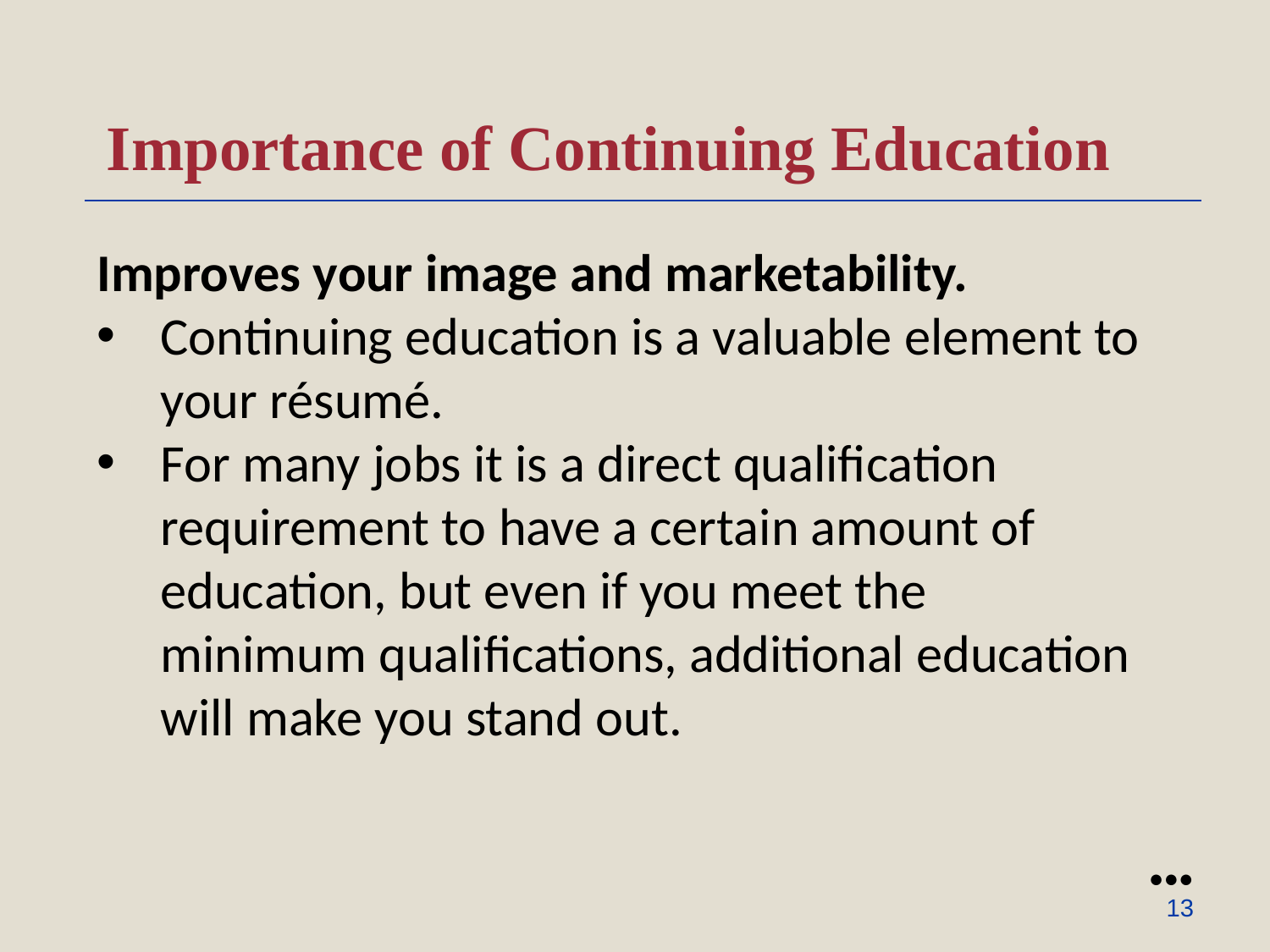

Importance of Continuing Education
Improves your image and marketability.
Continuing education is a valuable element to your résumé.
For many jobs it is a direct qualification requirement to have a certain amount of education, but even if you meet the minimum qualifications, additional education will make you stand out.
●●●
13